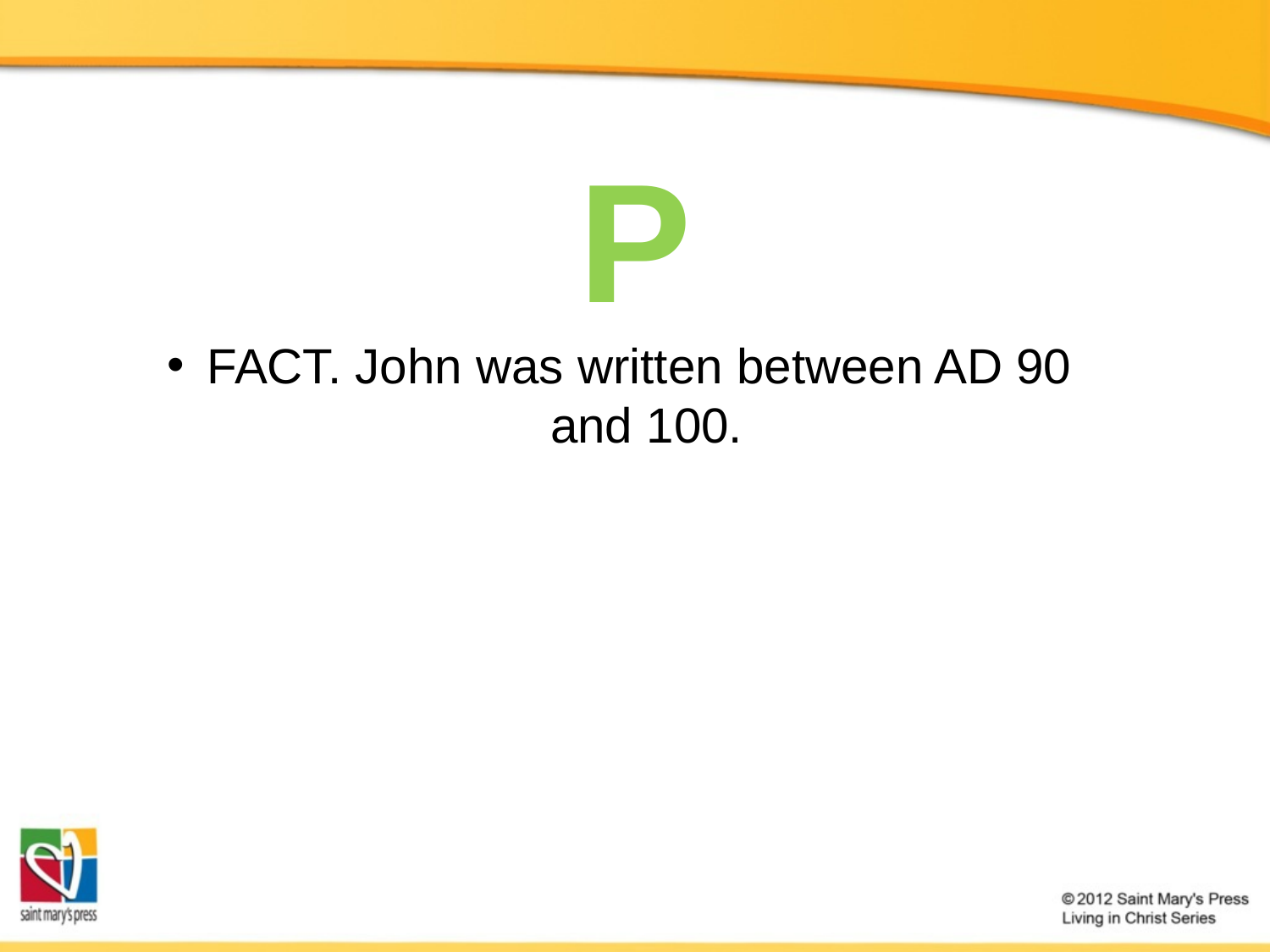

P
FACT. John was written between AD 90
and 100.